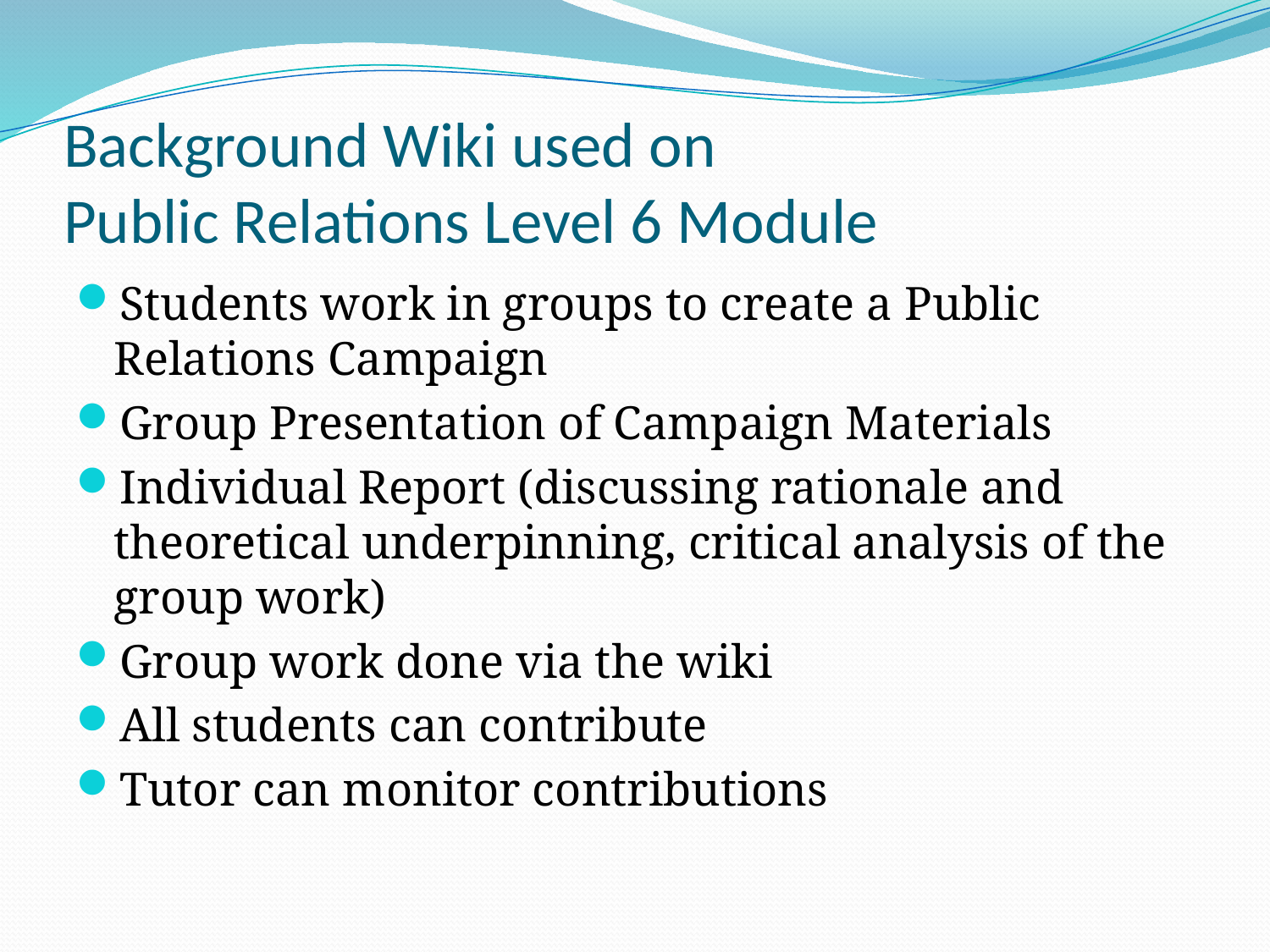

# Background Wiki used on Public Relations Level 6 Module
Students work in groups to create a Public Relations Campaign
Group Presentation of Campaign Materials
Individual Report (discussing rationale and theoretical underpinning, critical analysis of the group work)
Group work done via the wiki
All students can contribute
Tutor can monitor contributions